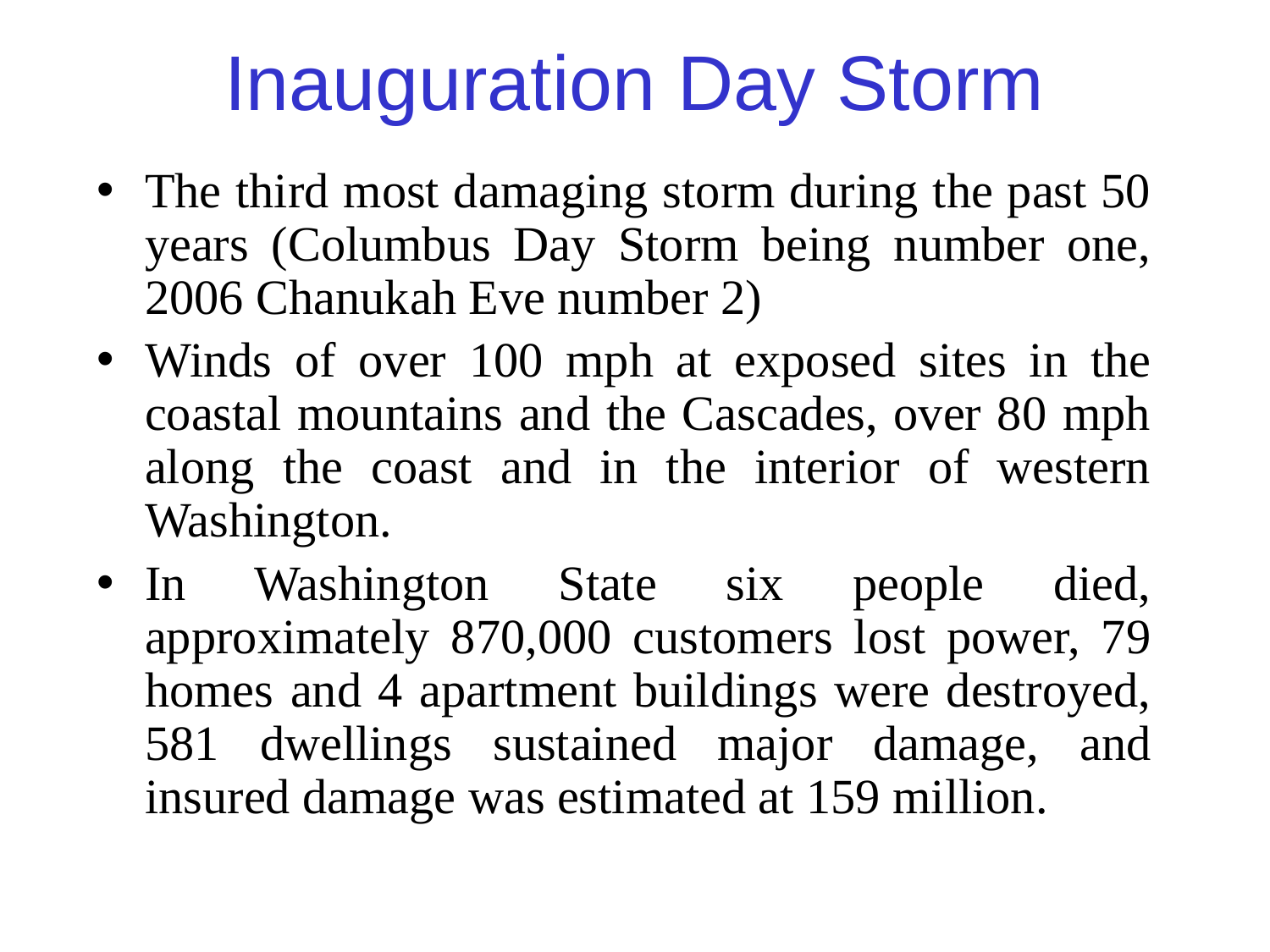

# Inauguration Day Storm
The third most damaging storm during the past 50 years (Columbus Day Storm being number one, 2006 Chanukah Eve number 2)
Winds of over 100 mph at exposed sites in the coastal mountains and the Cascades, over 80 mph along the coast and in the interior of western Washington.
In Washington State six people died, approximately 870,000 customers lost power, 79 homes and 4 apartment buildings were destroyed, 581 dwellings sustained major damage, and insured damage was estimated at 159 million.